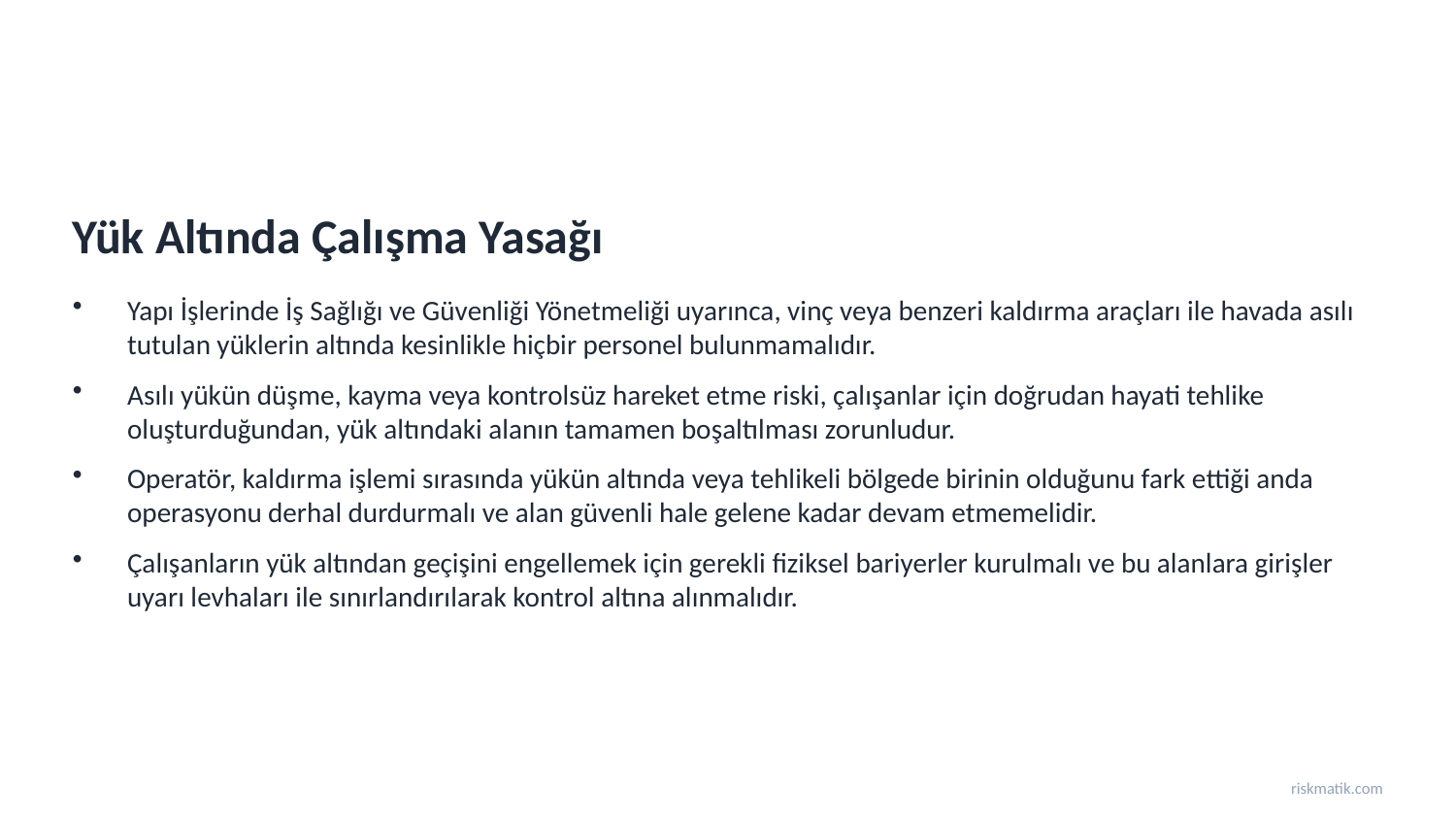

Yük Altında Çalışma Yasağı
Yapı İşlerinde İş Sağlığı ve Güvenliği Yönetmeliği uyarınca, vinç veya benzeri kaldırma araçları ile havada asılı tutulan yüklerin altında kesinlikle hiçbir personel bulunmamalıdır.
Asılı yükün düşme, kayma veya kontrolsüz hareket etme riski, çalışanlar için doğrudan hayati tehlike oluşturduğundan, yük altındaki alanın tamamen boşaltılması zorunludur.
Operatör, kaldırma işlemi sırasında yükün altında veya tehlikeli bölgede birinin olduğunu fark ettiği anda operasyonu derhal durdurmalı ve alan güvenli hale gelene kadar devam etmemelidir.
Çalışanların yük altından geçişini engellemek için gerekli fiziksel bariyerler kurulmalı ve bu alanlara girişler uyarı levhaları ile sınırlandırılarak kontrol altına alınmalıdır.
riskmatik.com